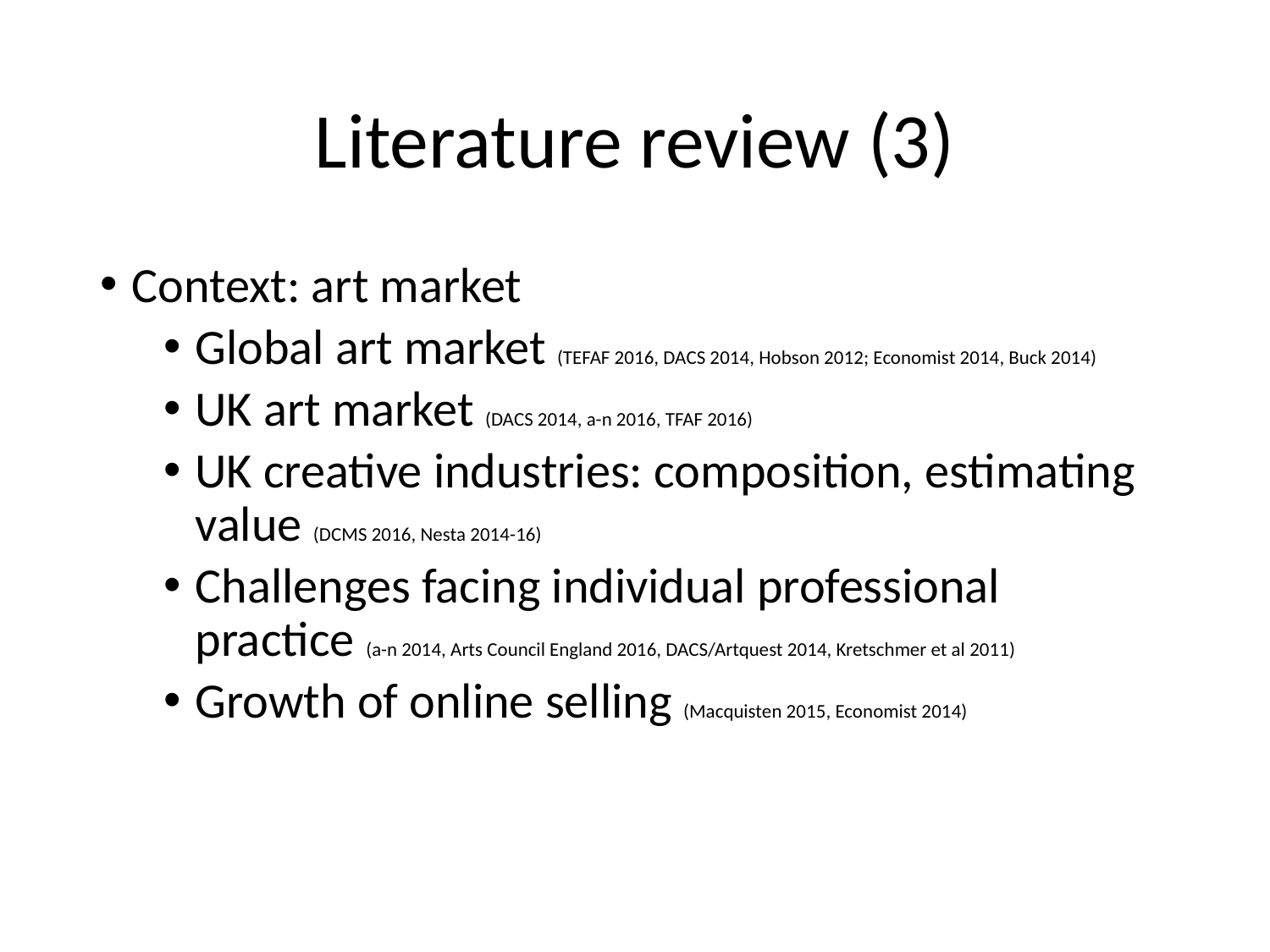

# Literature review (3)
Context: art market
Global art market (TEFAF 2016, DACS 2014, Hobson 2012; Economist 2014, Buck 2014)
UK art market (DACS 2014, a-n 2016, TFAF 2016)
UK creative industries: composition, estimating value (DCMS 2016, Nesta 2014-16)
Challenges facing individual professional practice (a-n 2014, Arts Council England 2016, DACS/Artquest 2014, Kretschmer et al 2011)
Growth of online selling (Macquisten 2015, Economist 2014)